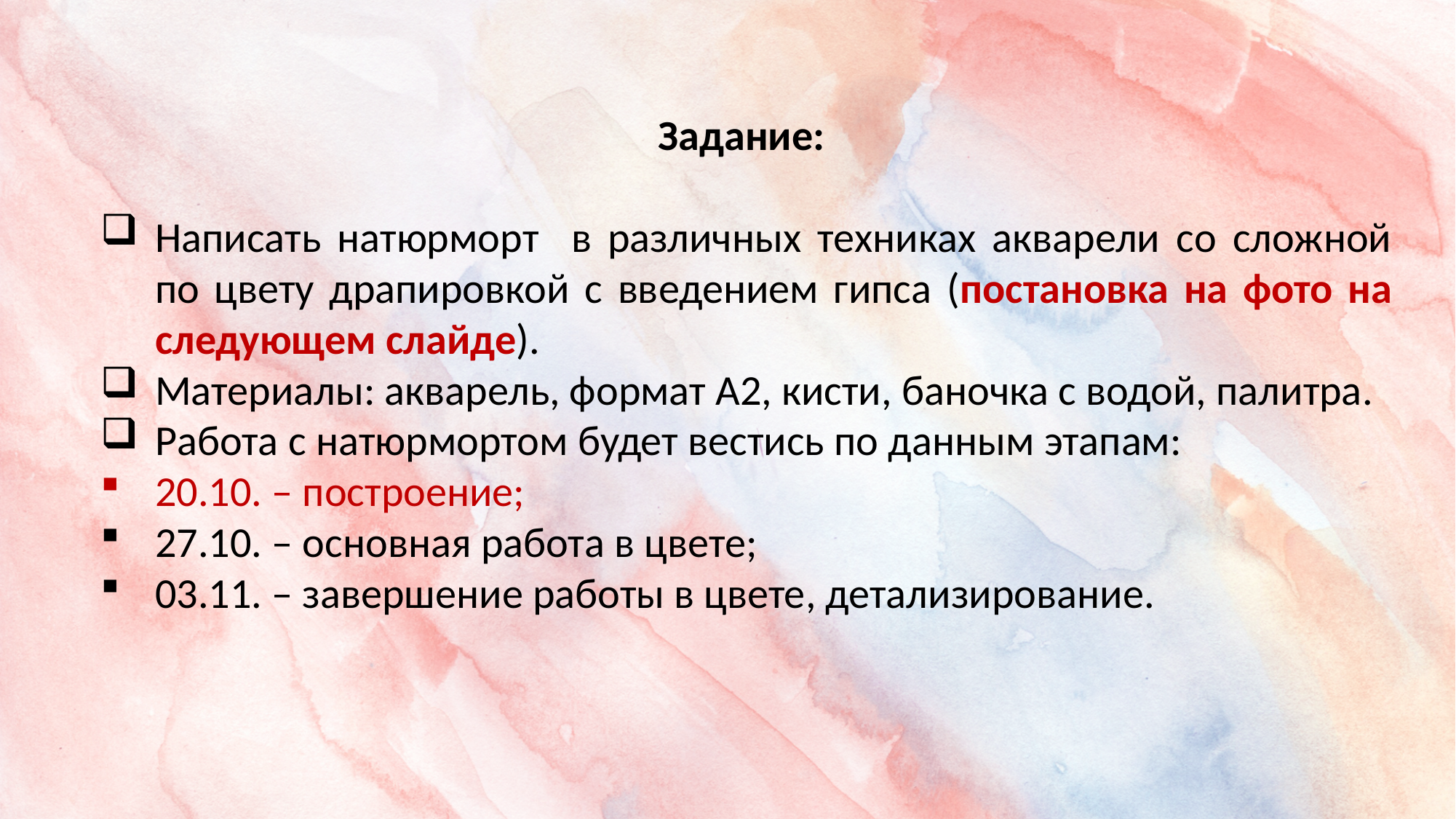

Задание:

Написать натюрморт  в различных техниках акварели со сложной по цвету драпировкой с введением гипса (постановка на фото на следующем слайде).
Материалы: акварель, формат А2, кисти, баночка с водой, палитра.
Работа с натюрмортом будет вестись по данным этапам:
20.10. – построение;
27.10. – основная работа в цвете;
03.11. – завершение работы в цвете, детализирование.